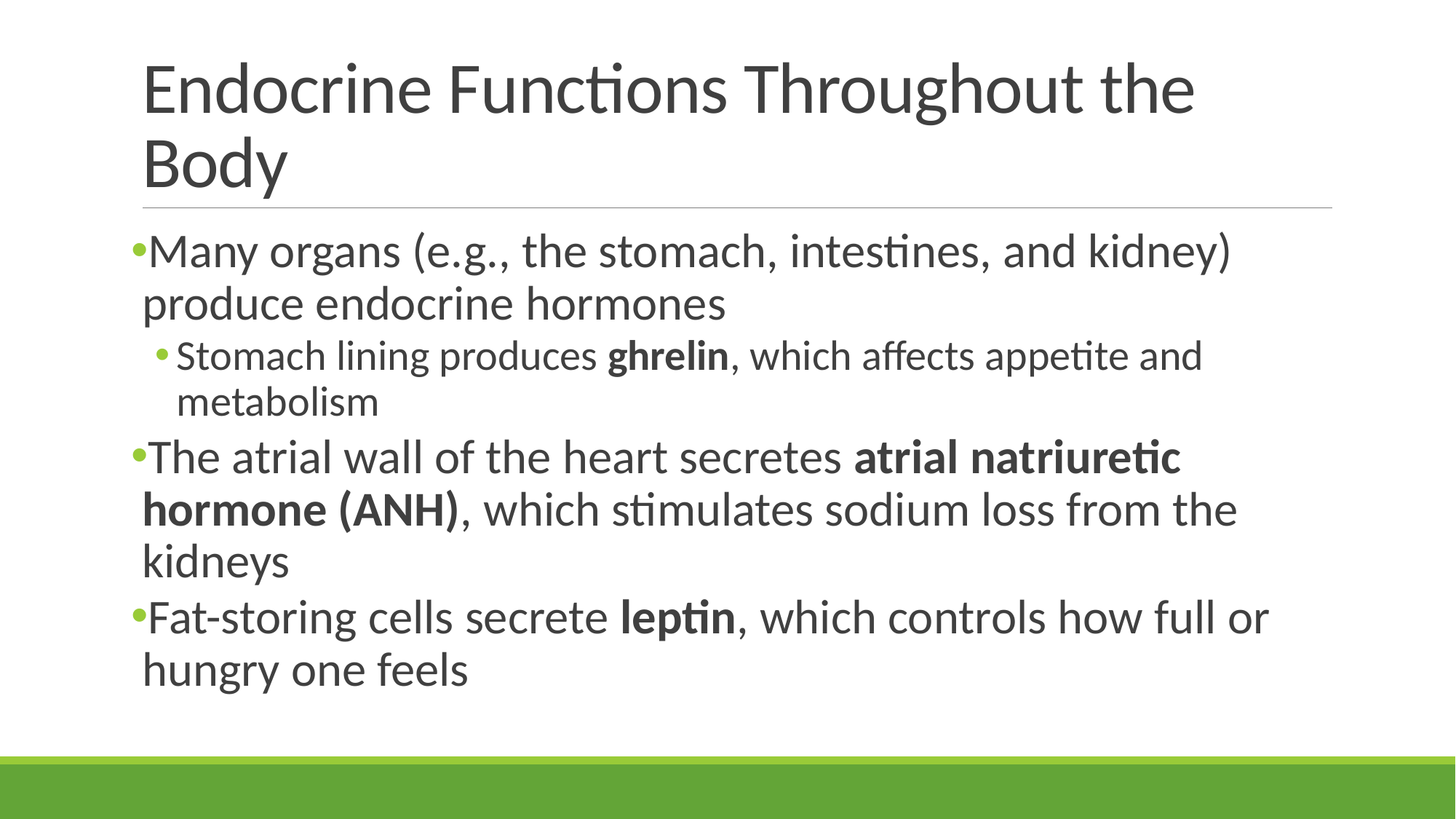

# Endocrine Functions Throughout the Body
Many organs (e.g., the stomach, intestines, and kidney) produce endocrine hormones
Stomach lining produces ghrelin, which affects appetite and metabolism
The atrial wall of the heart secretes atrial natriuretic hormone (ANH), which stimulates sodium loss from the kidneys
Fat-storing cells secrete leptin, which controls how full or hungry one feels